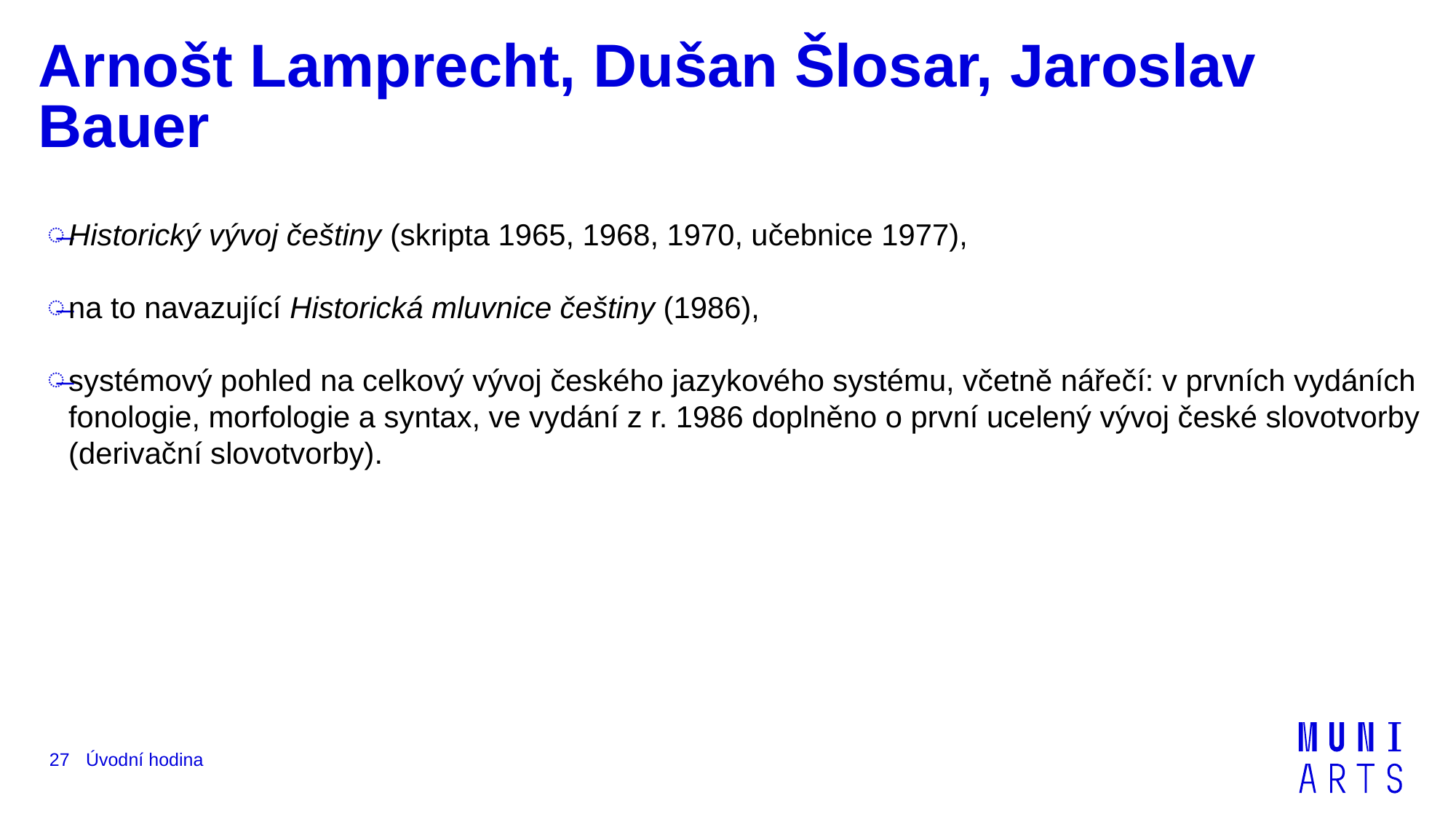

# Arnošt Lamprecht, Dušan Šlosar, Jaroslav Bauer
Historický vývoj češtiny (skripta 1965, 1968, 1970, učebnice 1977),

na to navazující Historická mluvnice češtiny (1986),

systémový pohled na celkový vývoj českého jazykového systému, včetně nářečí: v prvních vydáních fonologie, morfologie a syntax, ve vydání z r. 1986 doplněno o první ucelený vývoj české slovotvorby (derivační slovotvorby).
27
Úvodní hodina